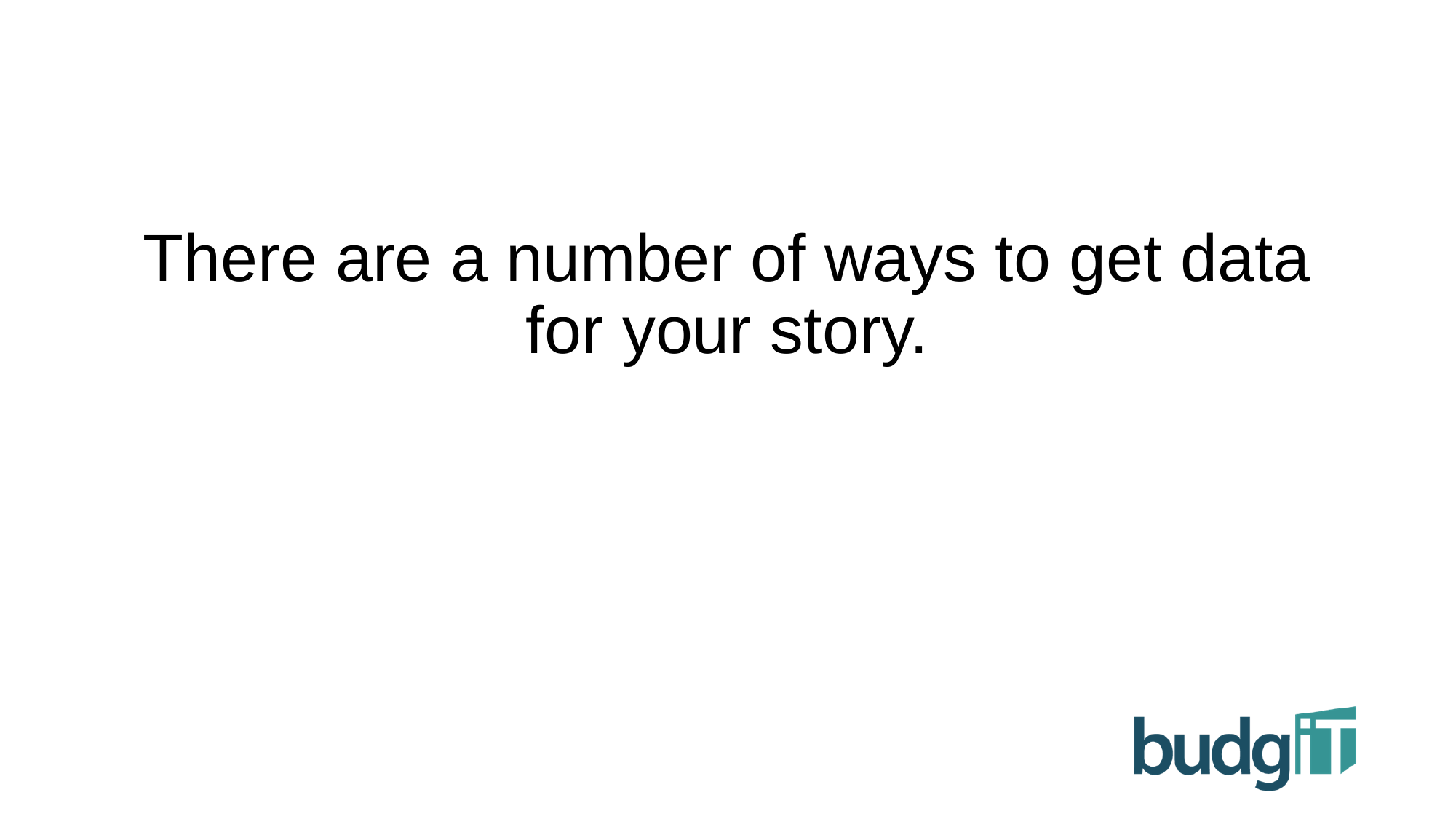

There are a number of ways to get data for your story.